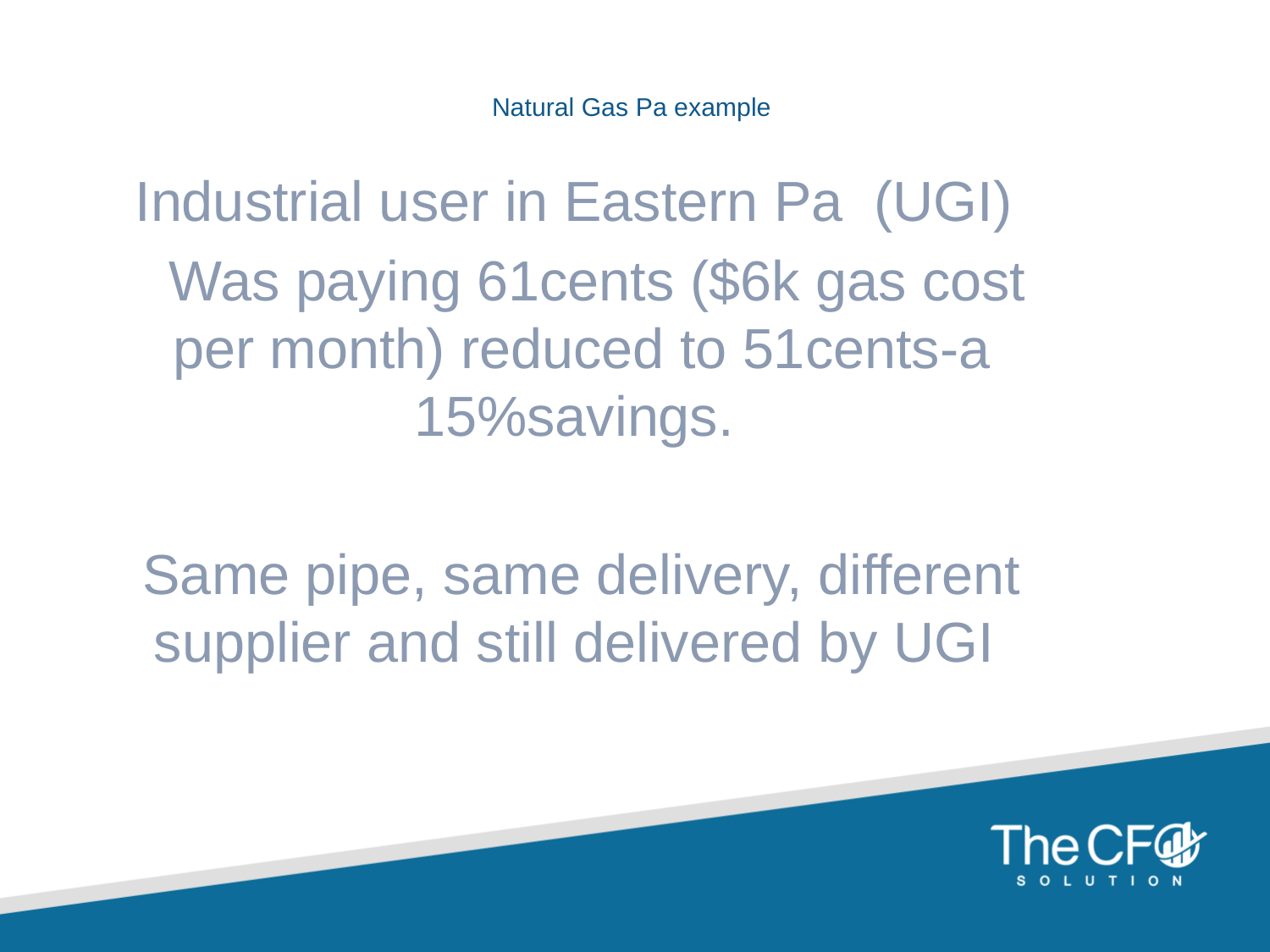

# Natural Gas Pa example
Industrial user in Eastern Pa  (UGI)
  Was paying 61cents ($6k gas cost per month) reduced to 51cents-a 15%savings.

Same pipe, same delivery, different supplier and still delivered by UGI